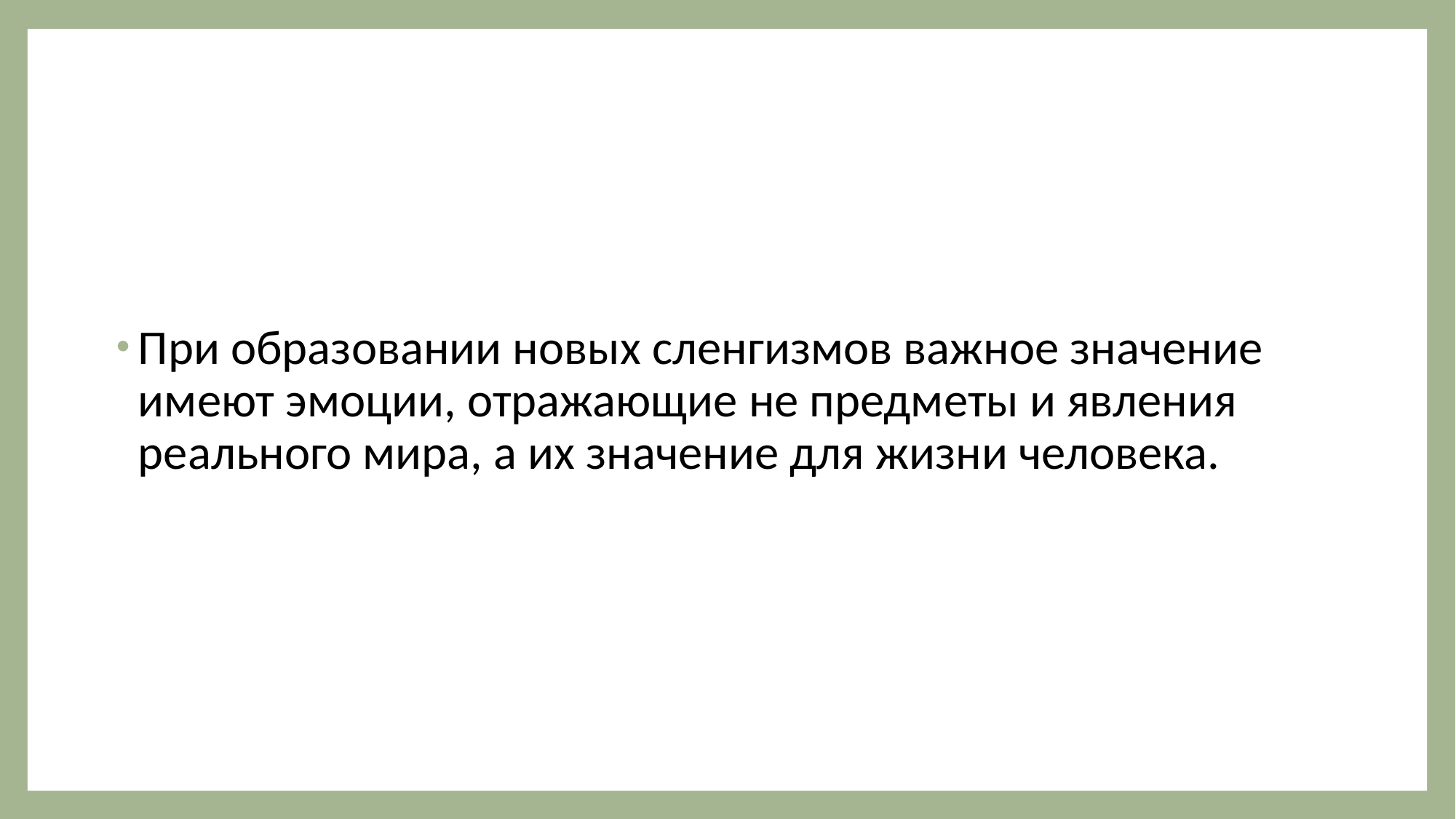

При образовании новых сленгизмов важное значение имеют эмоции, отражающие не предметы и явления реального мира, а их значение для жизни человека.